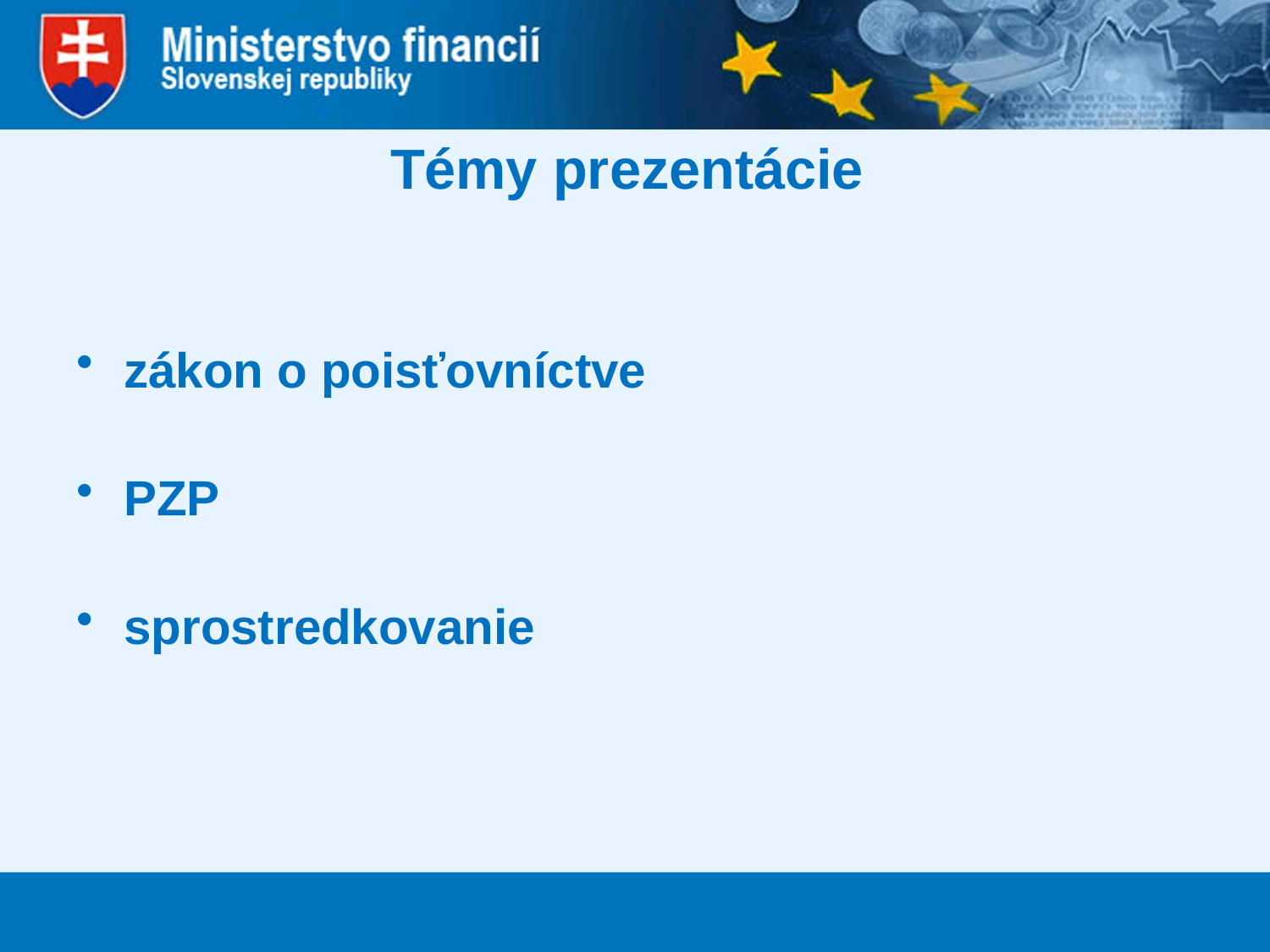

Témy prezentácie

zákon o poisťovníctve
PZP
sprostredkovanie